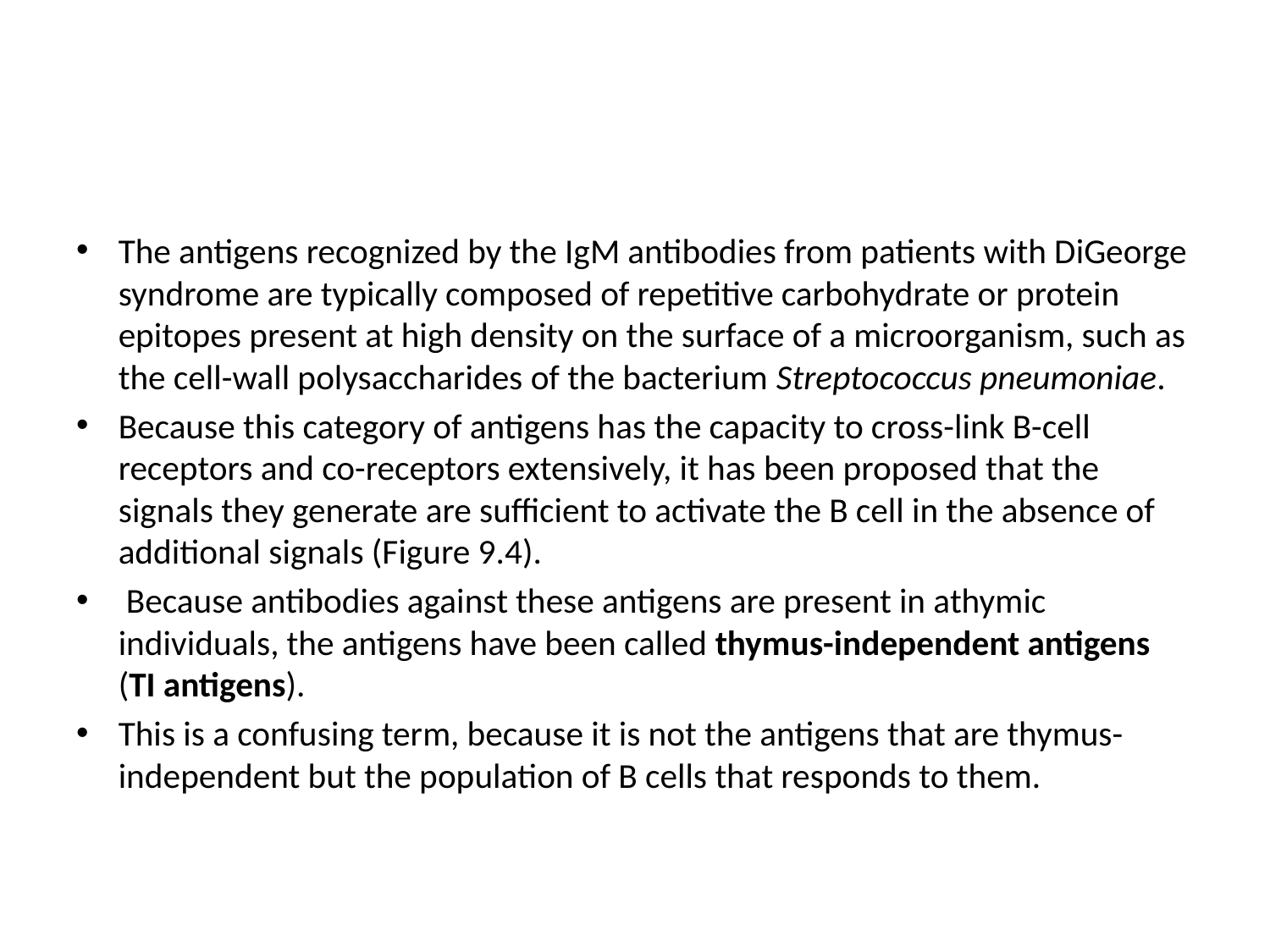

#
The antigens recognized by the IgM antibodies from patients with DiGeorge syndrome are typically composed of repetitive carbohydrate or protein epitopes present at high density on the surface of a microorganism, such as the cell-wall polysaccharides of the bacterium Streptococcus pneumoniae.
Because this category of antigens has the capacity to cross-link B-cell receptors and co-receptors extensively, it has been proposed that the signals they generate are sufficient to activate the B cell in the absence of additional signals (Figure 9.4).
 Because antibodies against these antigens are present in athymic individuals, the antigens have been called thymus-independent antigens (TI antigens).
This is a confusing term, because it is not the antigens that are thymus-independent but the population of B cells that responds to them.